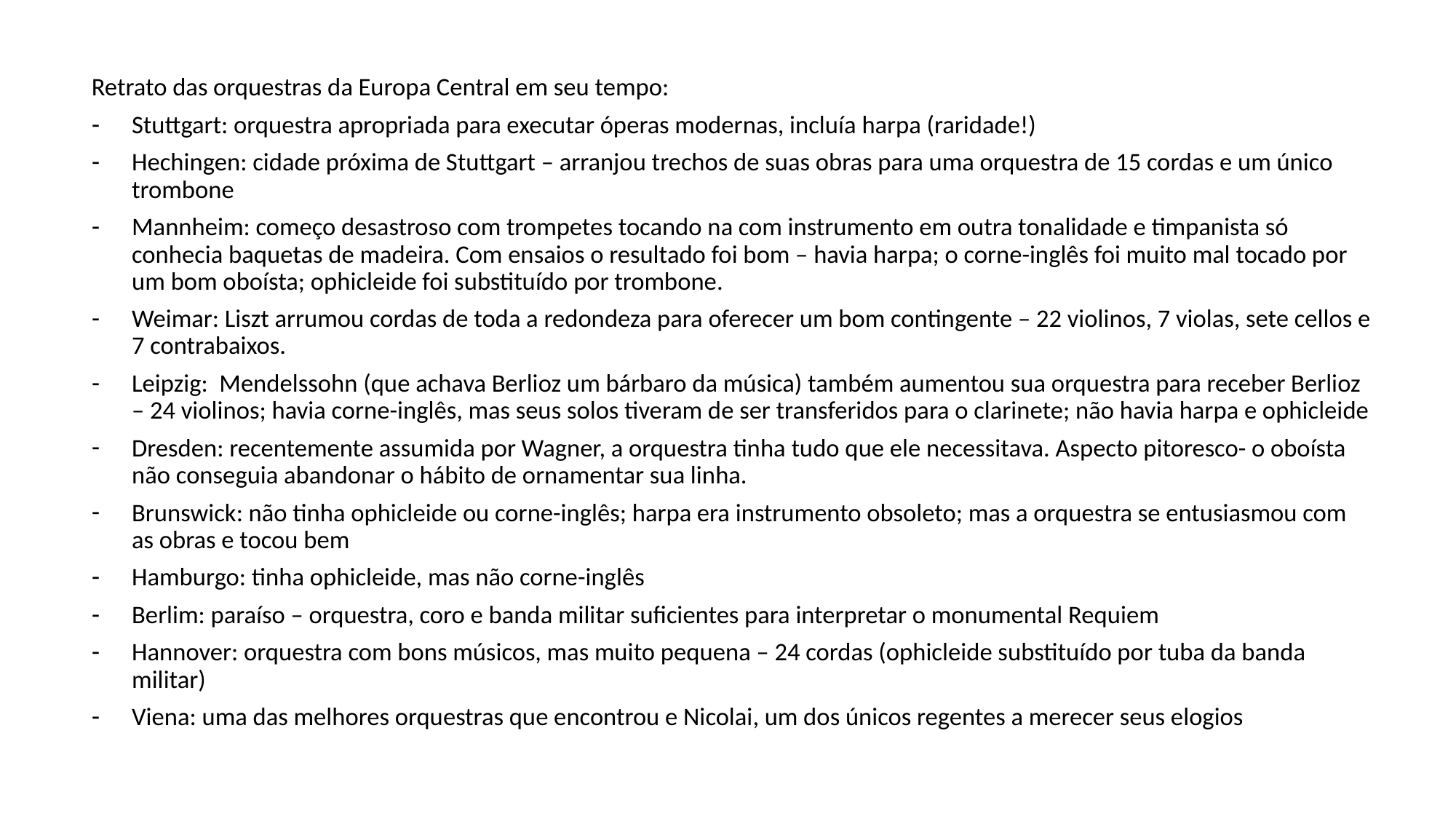

Retrato das orquestras da Europa Central em seu tempo:
Stuttgart: orquestra apropriada para executar óperas modernas, incluía harpa (raridade!)
Hechingen: cidade próxima de Stuttgart – arranjou trechos de suas obras para uma orquestra de 15 cordas e um único trombone
Mannheim: começo desastroso com trompetes tocando na com instrumento em outra tonalidade e timpanista só conhecia baquetas de madeira. Com ensaios o resultado foi bom – havia harpa; o corne-inglês foi muito mal tocado por um bom oboísta; ophicleide foi substituído por trombone.
Weimar: Liszt arrumou cordas de toda a redondeza para oferecer um bom contingente – 22 violinos, 7 violas, sete cellos e 7 contrabaixos.
Leipzig:  Mendelssohn (que achava Berlioz um bárbaro da música) também aumentou sua orquestra para receber Berlioz – 24 violinos; havia corne-inglês, mas seus solos tiveram de ser transferidos para o clarinete; não havia harpa e ophicleide
Dresden: recentemente assumida por Wagner, a orquestra tinha tudo que ele necessitava. Aspecto pitoresco- o oboísta não conseguia abandonar o hábito de ornamentar sua linha.
Brunswick: não tinha ophicleide ou corne-inglês; harpa era instrumento obsoleto; mas a orquestra se entusiasmou com as obras e tocou bem
Hamburgo: tinha ophicleide, mas não corne-inglês
Berlim: paraíso – orquestra, coro e banda militar suficientes para interpretar o monumental Requiem
Hannover: orquestra com bons músicos, mas muito pequena – 24 cordas (ophicleide substituído por tuba da banda militar)
Viena: uma das melhores orquestras que encontrou e Nicolai, um dos únicos regentes a merecer seus elogios